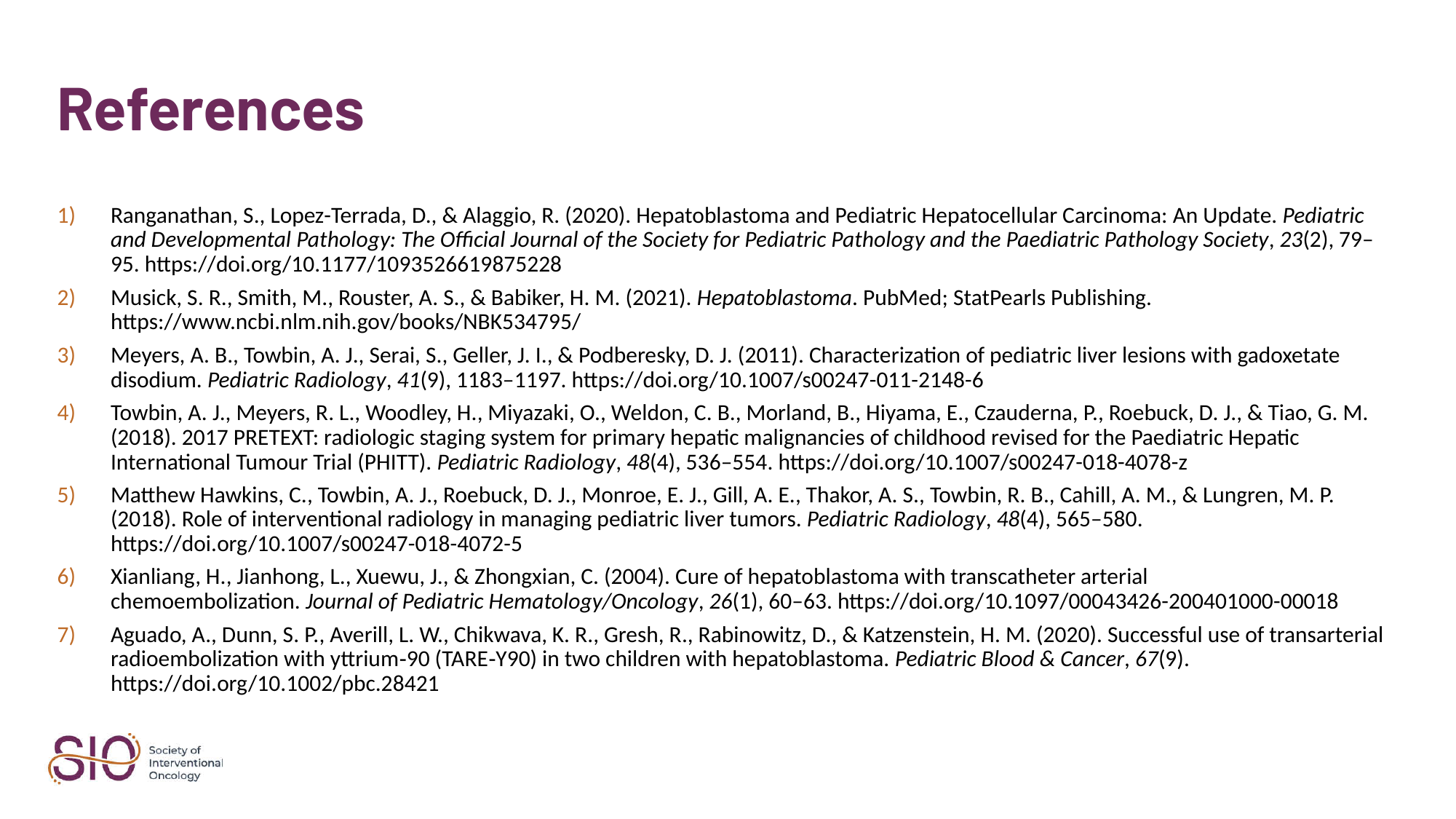

# References
Ranganathan, S., Lopez-Terrada, D., & Alaggio, R. (2020). Hepatoblastoma and Pediatric Hepatocellular Carcinoma: An Update. Pediatric and Developmental Pathology: The Official Journal of the Society for Pediatric Pathology and the Paediatric Pathology Society, 23(2), 79–95. https://doi.org/10.1177/1093526619875228
Musick, S. R., Smith, M., Rouster, A. S., & Babiker, H. M. (2021). Hepatoblastoma. PubMed; StatPearls Publishing. https://www.ncbi.nlm.nih.gov/books/NBK534795/
Meyers, A. B., Towbin, A. J., Serai, S., Geller, J. I., & Podberesky, D. J. (2011). Characterization of pediatric liver lesions with gadoxetate disodium. Pediatric Radiology, 41(9), 1183–1197. https://doi.org/10.1007/s00247-011-2148-6
Towbin, A. J., Meyers, R. L., Woodley, H., Miyazaki, O., Weldon, C. B., Morland, B., Hiyama, E., Czauderna, P., Roebuck, D. J., & Tiao, G. M. (2018). 2017 PRETEXT: radiologic staging system for primary hepatic malignancies of childhood revised for the Paediatric Hepatic International Tumour Trial (PHITT). Pediatric Radiology, 48(4), 536–554. https://doi.org/10.1007/s00247-018-4078-z
Matthew Hawkins, C., Towbin, A. J., Roebuck, D. J., Monroe, E. J., Gill, A. E., Thakor, A. S., Towbin, R. B., Cahill, A. M., & Lungren, M. P. (2018). Role of interventional radiology in managing pediatric liver tumors. Pediatric Radiology, 48(4), 565–580. https://doi.org/10.1007/s00247-018-4072-5
Xianliang, H., Jianhong, L., Xuewu, J., & Zhongxian, C. (2004). Cure of hepatoblastoma with transcatheter arterial chemoembolization. Journal of Pediatric Hematology/Oncology, 26(1), 60–63. https://doi.org/10.1097/00043426-200401000-00018
Aguado, A., Dunn, S. P., Averill, L. W., Chikwava, K. R., Gresh, R., Rabinowitz, D., & Katzenstein, H. M. (2020). Successful use of transarterial radioembolization with yttrium‐90 (TARE‐Y90) in two children with hepatoblastoma. Pediatric Blood & Cancer, 67(9). https://doi.org/10.1002/pbc.28421